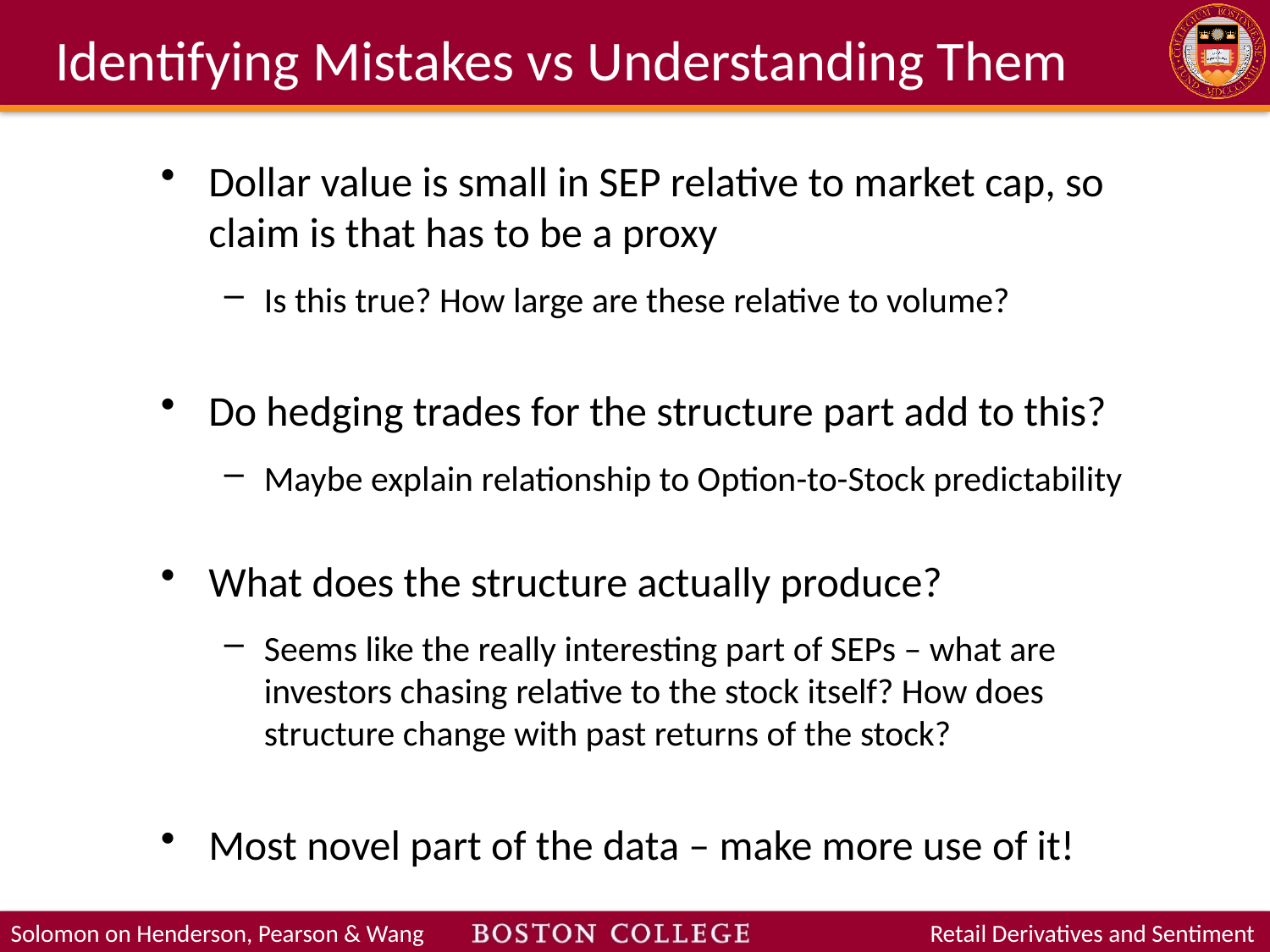

# Identifying Mistakes vs Understanding Them
Dollar value is small in SEP relative to market cap, so claim is that has to be a proxy
Is this true? How large are these relative to volume?

Do hedging trades for the structure part add to this?
Maybe explain relationship to Option-to-Stock predictability

What does the structure actually produce?
Seems like the really interesting part of SEPs – what are investors chasing relative to the stock itself? How does structure change with past returns of the stock?

Most novel part of the data – make more use of it!